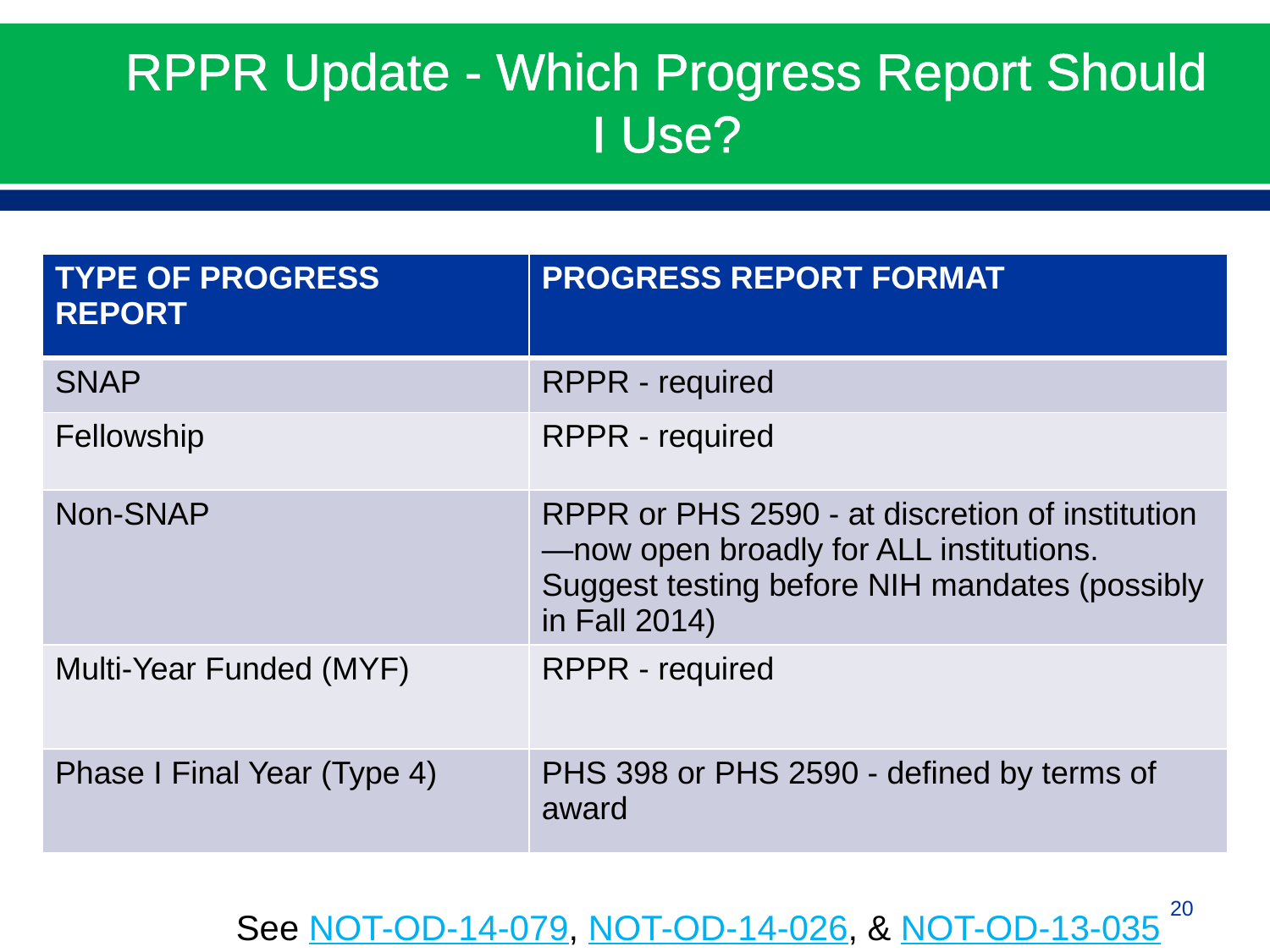

# RPPR Update - Which Progress Report Should I Use?
| TYPE OF PROGRESS REPORT | PROGRESS REPORT FORMAT |
| --- | --- |
| SNAP | RPPR - required |
| Fellowship | RPPR - required |
| Non-SNAP | RPPR or PHS 2590 - at discretion of institution—now open broadly for ALL institutions. Suggest testing before NIH mandates (possibly in Fall 2014) |
| Multi-Year Funded (MYF) | RPPR - required |
| Phase I Final Year (Type 4) | PHS 398 or PHS 2590 - defined by terms of award |
20
See NOT-OD-14-079, NOT-OD-14-026, & NOT-OD-13-035